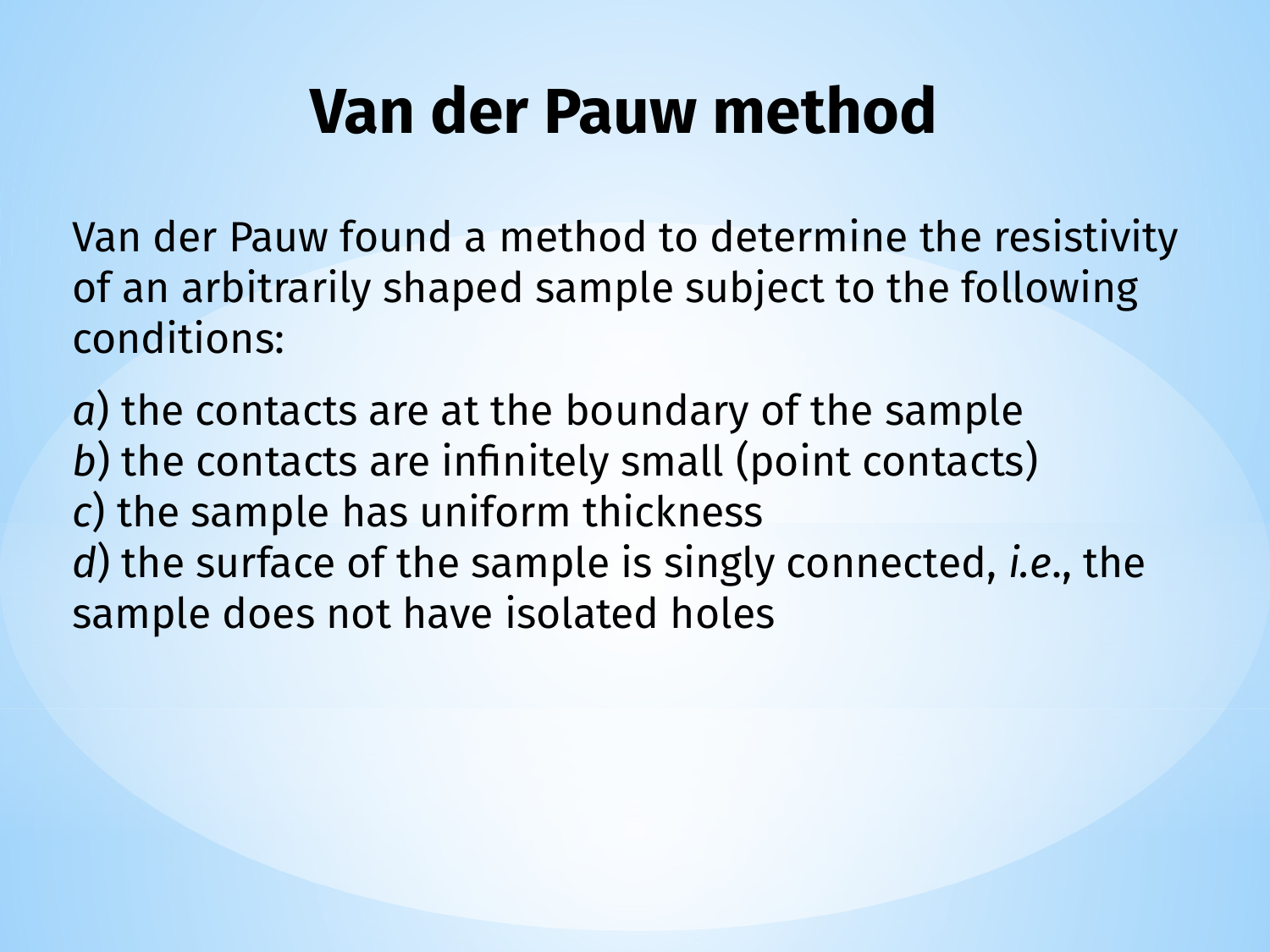

Van der Pauw method
Van der Pauw found a method to determine the resistivity of an arbitrarily shaped sample subject to the following conditions:
a) the contacts are at the boundary of the sample
b) the contacts are infinitely small (point contacts)
c) the sample has uniform thickness
d) the surface of the sample is singly connected, i.e., the sample does not have isolated holes